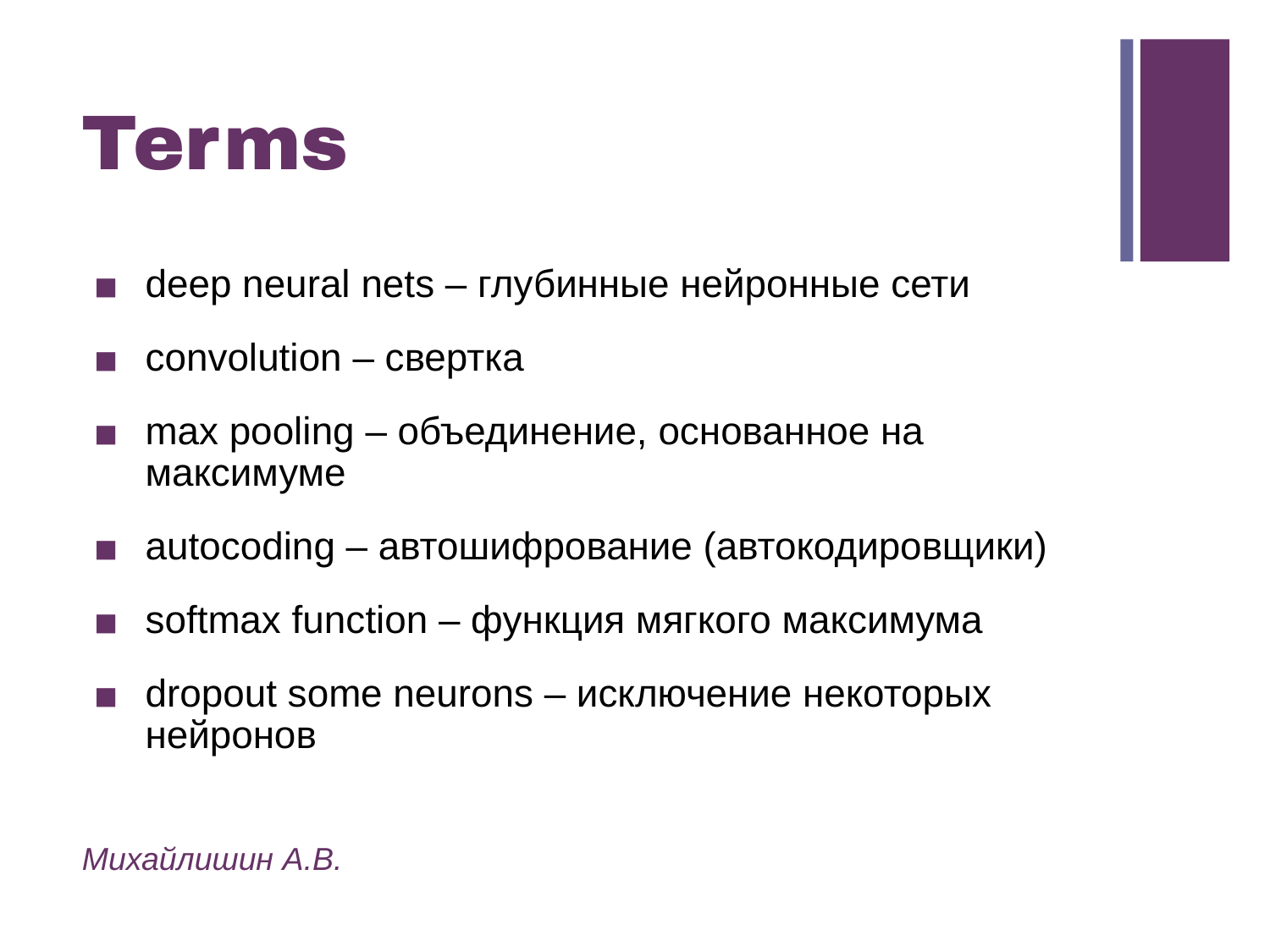

# Terms
deep neural nets – глубинные нейронные сети
convolution – свертка
max pooling – объединение, основанное на максимуме
autocoding – автошифрование (автокодировщики)
softmax function – функция мягкого максимума
dropout some neurons – исключение некоторых нейронов

Михайлишин А.В.